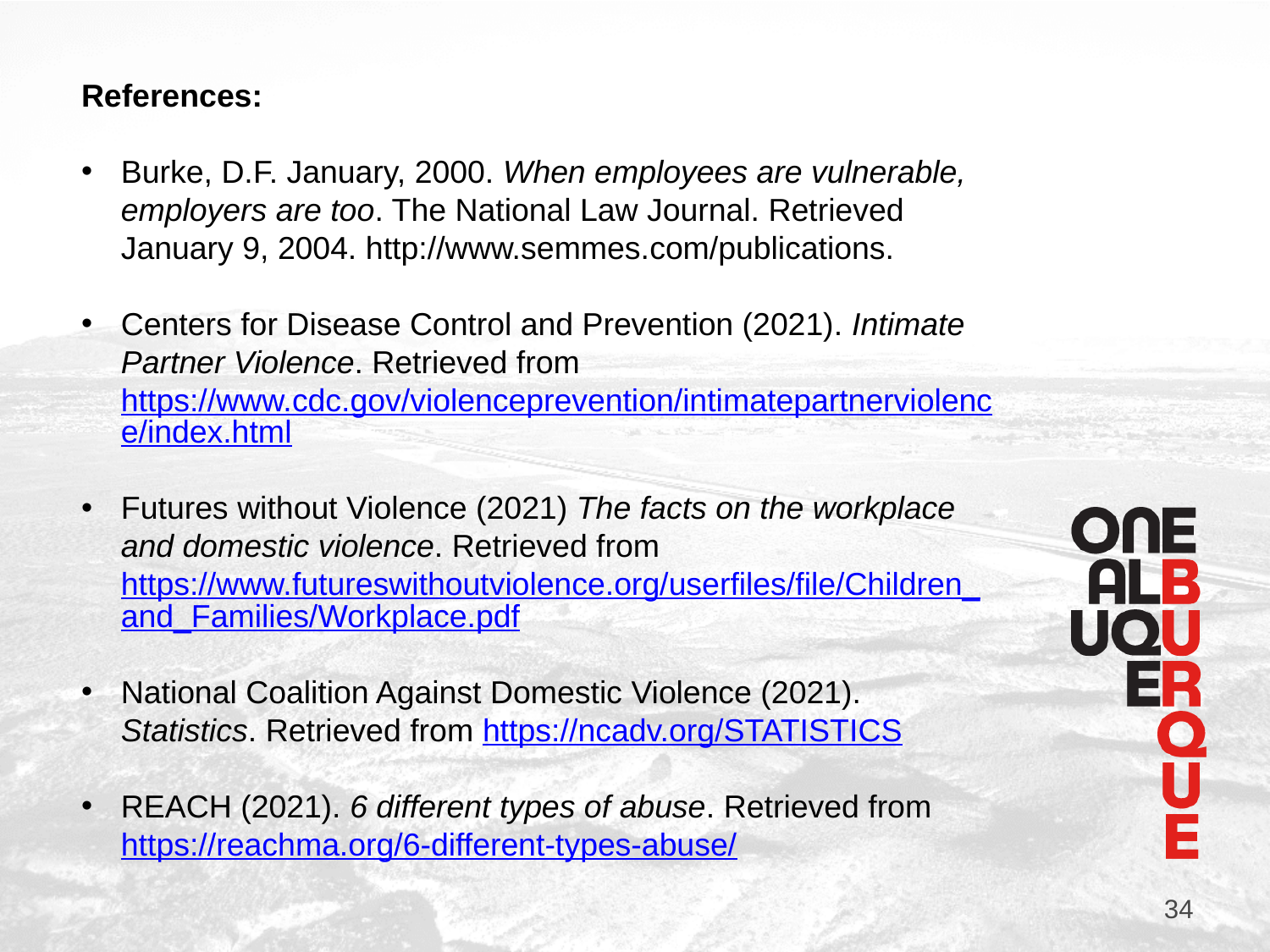

References:

Burke, D.F. January, 2000. When employees are vulnerable, employers are too. The National Law Journal. Retrieved January 9, 2004. http://www.semmes.com/publications.

Centers for Disease Control and Prevention (2021). Intimate Partner Violence. Retrieved from https://www.cdc.gov/violenceprevention/intimatepartnerviolence/index.html

Futures without Violence (2021) The facts on the workplace and domestic violence. Retrieved from https://www.futureswithoutviolence.org/userfiles/file/Children_and_Families/Workplace.pdf

National Coalition Against Domestic Violence (2021). Statistics. Retrieved from https://ncadv.org/STATISTICS

REACH (2021). 6 different types of abuse. Retrieved from https://reachma.org/6-different-types-abuse/

34